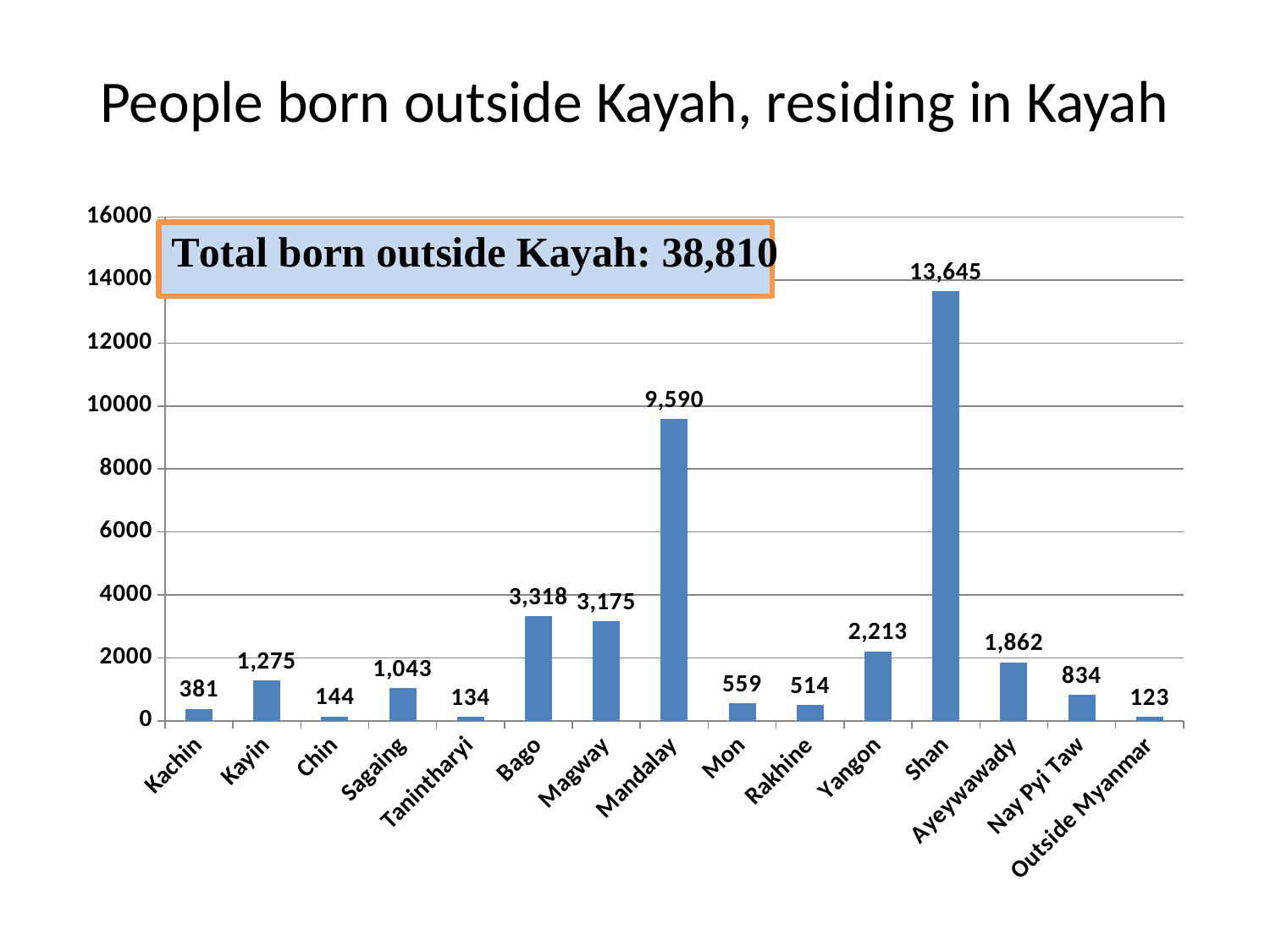

# People born outside Kayah, residing in Kayah

### Chart

| Category |  |
|---|---|
| Kachin | 381.0 |
| Kayin | 1275.0 |
| Chin | 144.0 |
| Sagaing | 1043.0 |
| Tanintharyi | 134.0 |
| Bago | 3318.0 |
| Magway | 3175.0 |
| Mandalay | 9590.0 |
| Mon | 559.0 |
| Rakhine | 514.0 |
| Yangon | 2213.0 |
| Shan | 13645.0 |
| Ayeywawady | 1862.0 |
| Nay Pyi Taw | 834.0 |
| Outside Myanmar | 123.0 |